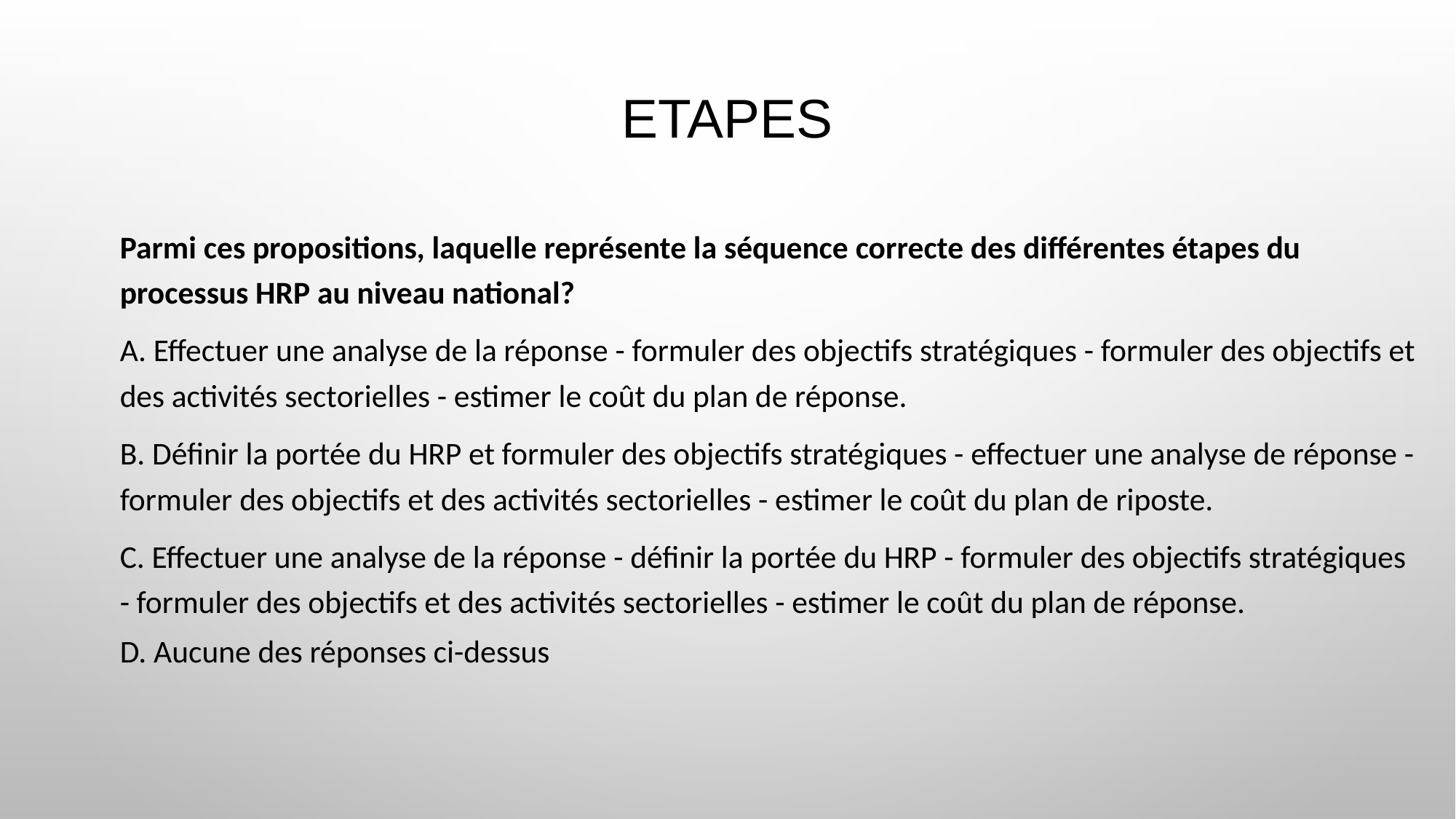

# ETAPES
Parmi ces propositions, laquelle représente la séquence correcte des différentes étapes du processus HRP au niveau national?
A. Effectuer une analyse de la réponse - formuler des objectifs stratégiques - formuler des objectifs et des activités sectorielles - estimer le coût du plan de réponse.
B. Définir la portée du HRP et formuler des objectifs stratégiques - effectuer une analyse de réponse - formuler des objectifs et des activités sectorielles - estimer le coût du plan de riposte.
C. Effectuer une analyse de la réponse - définir la portée du HRP - formuler des objectifs stratégiques - formuler des objectifs et des activités sectorielles - estimer le coût du plan de réponse.
D. Aucune des réponses ci-dessus